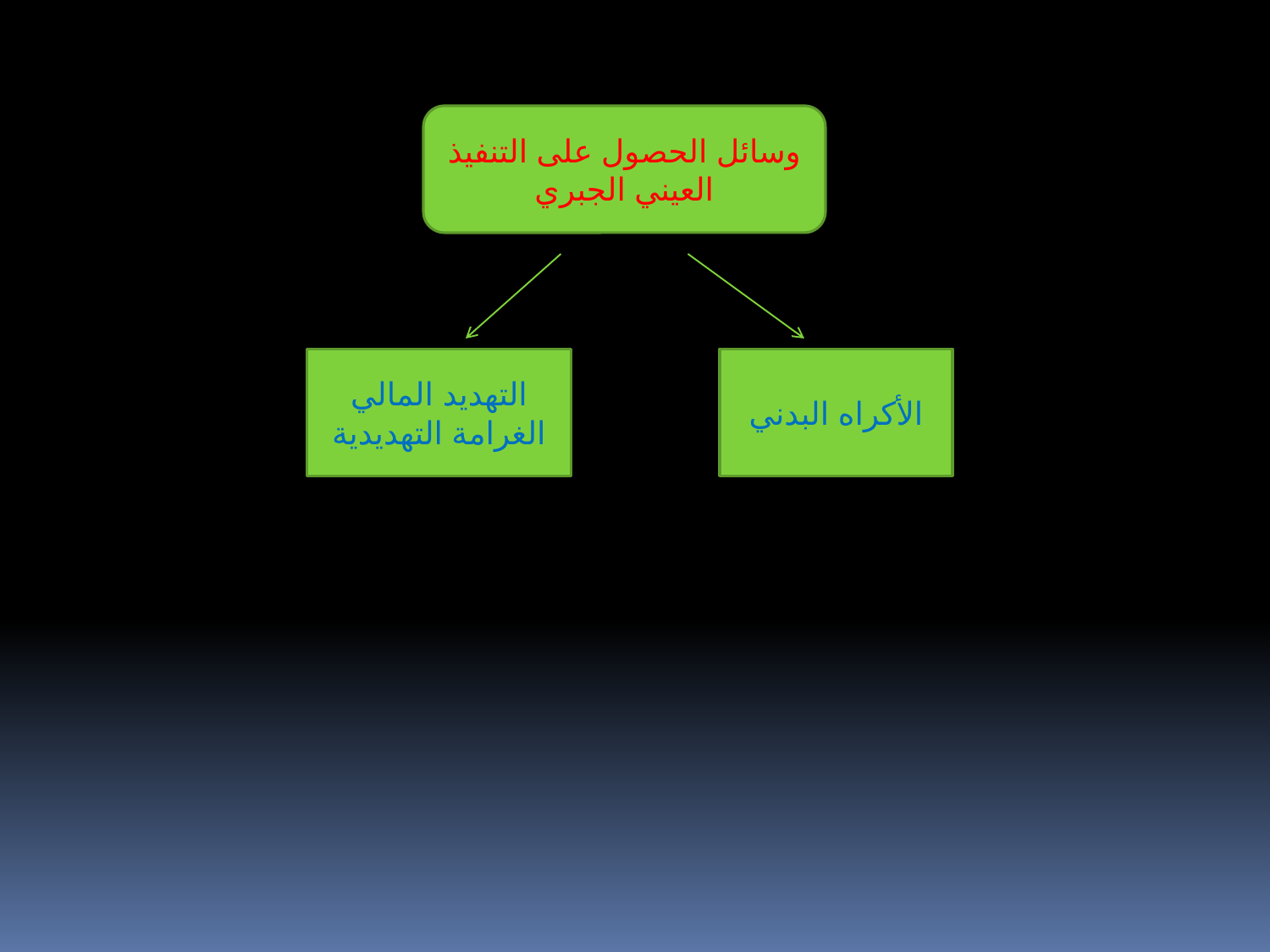

وسائل الحصول على التنفيذ العيني الجبري
التهديد المالي الغرامة التهديدية
الأكراه البدني